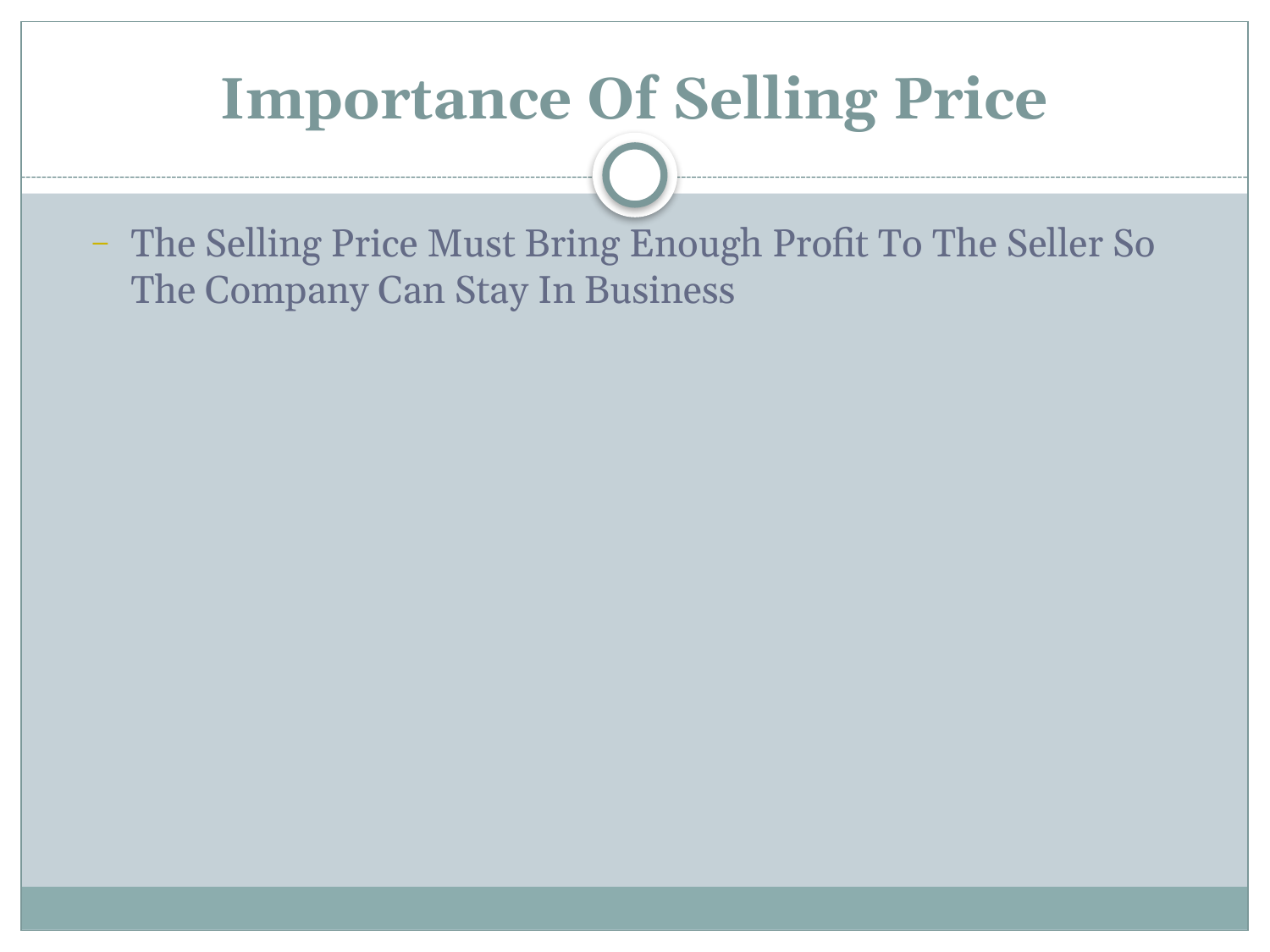

# Importance Of Selling Price
The Selling Price Must Bring Enough Profit To The Seller So The Company Can Stay In Business